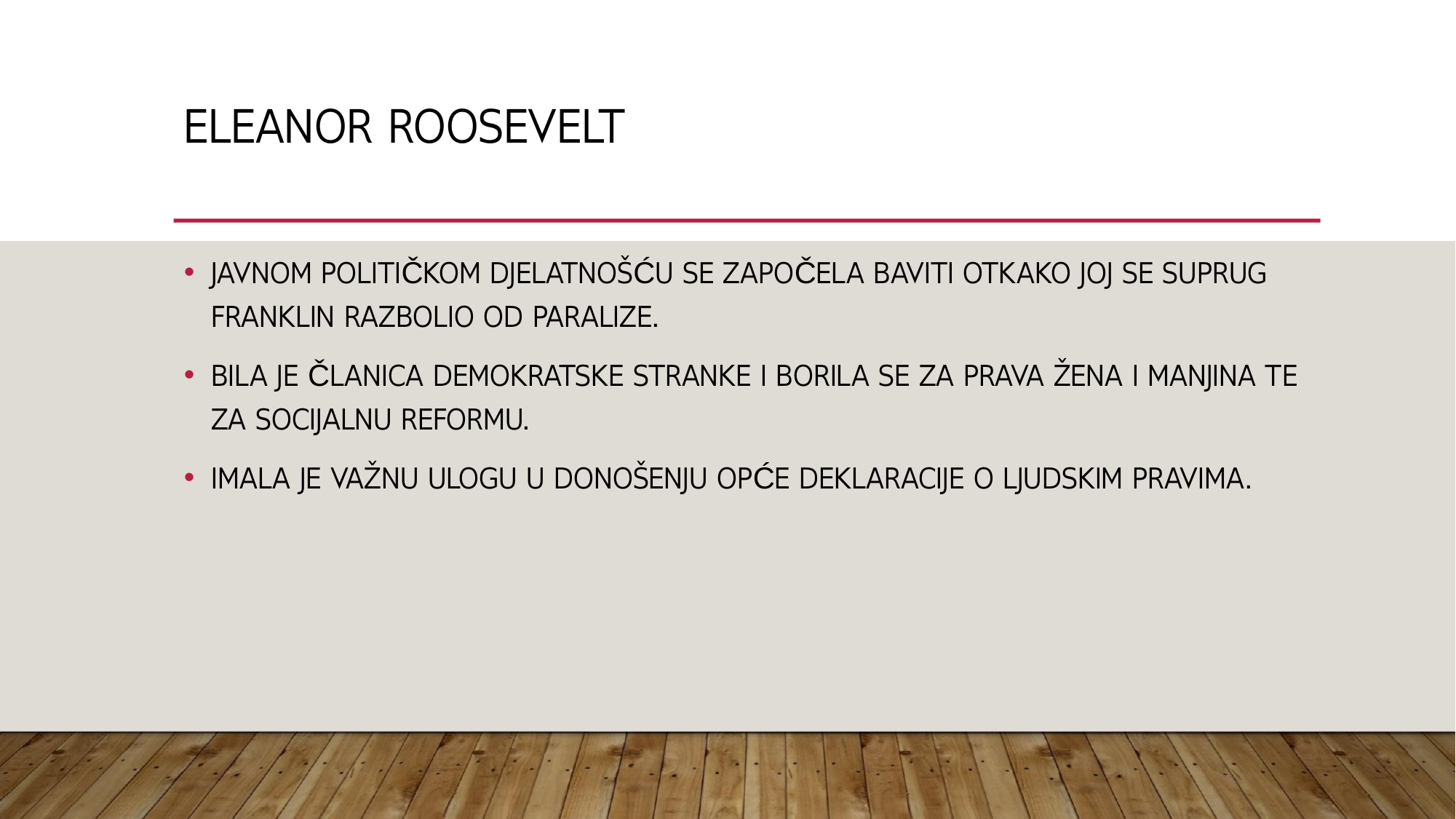

ELEANOR ROOSEVELT
JAVNOM POLITIČKOM DJELATNOŠĆU SE ZAPOČELA BAVITI OTKAKO JOJ SE SUPRUG FRANKLIN RAZBOLIO OD PARALIZE.
BILA JE ČLANICA DEMOKRATSKE STRANKE I BORILA SE ZA PRAVA ŽENA I MANJINA TE ZA SOCIJALNU REFORMU.
IMALA JE VAŽNU ULOGU U DONOŠENJU OPĆE DEKLARACIJE O LJUDSKIM PRAVIMA.